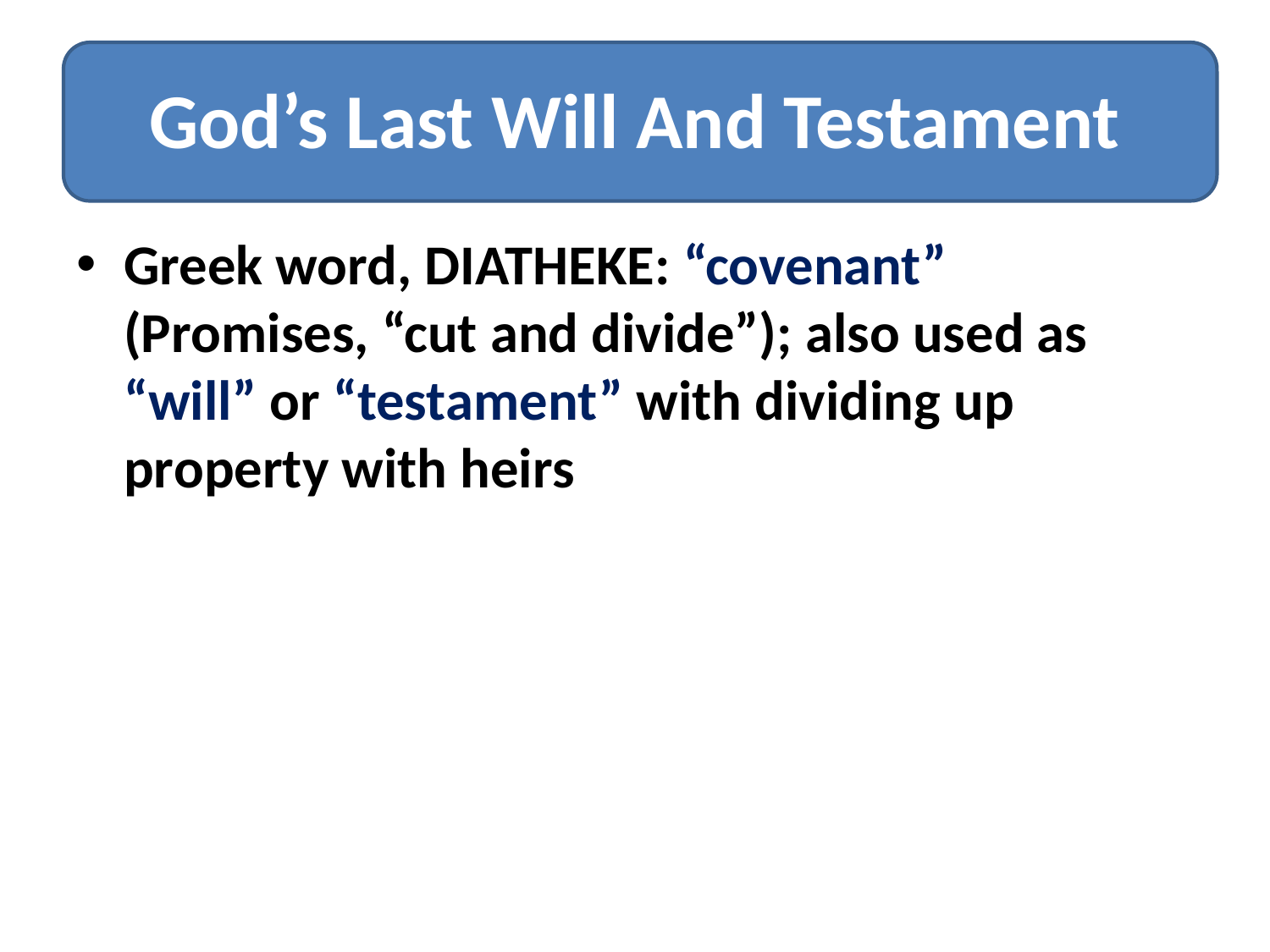

# God’s Last Will And Testament

Greek word, DIATHEKE: “covenant” (Promises, “cut and divide”); also used as “will” or “testament” with dividing up property with heirs